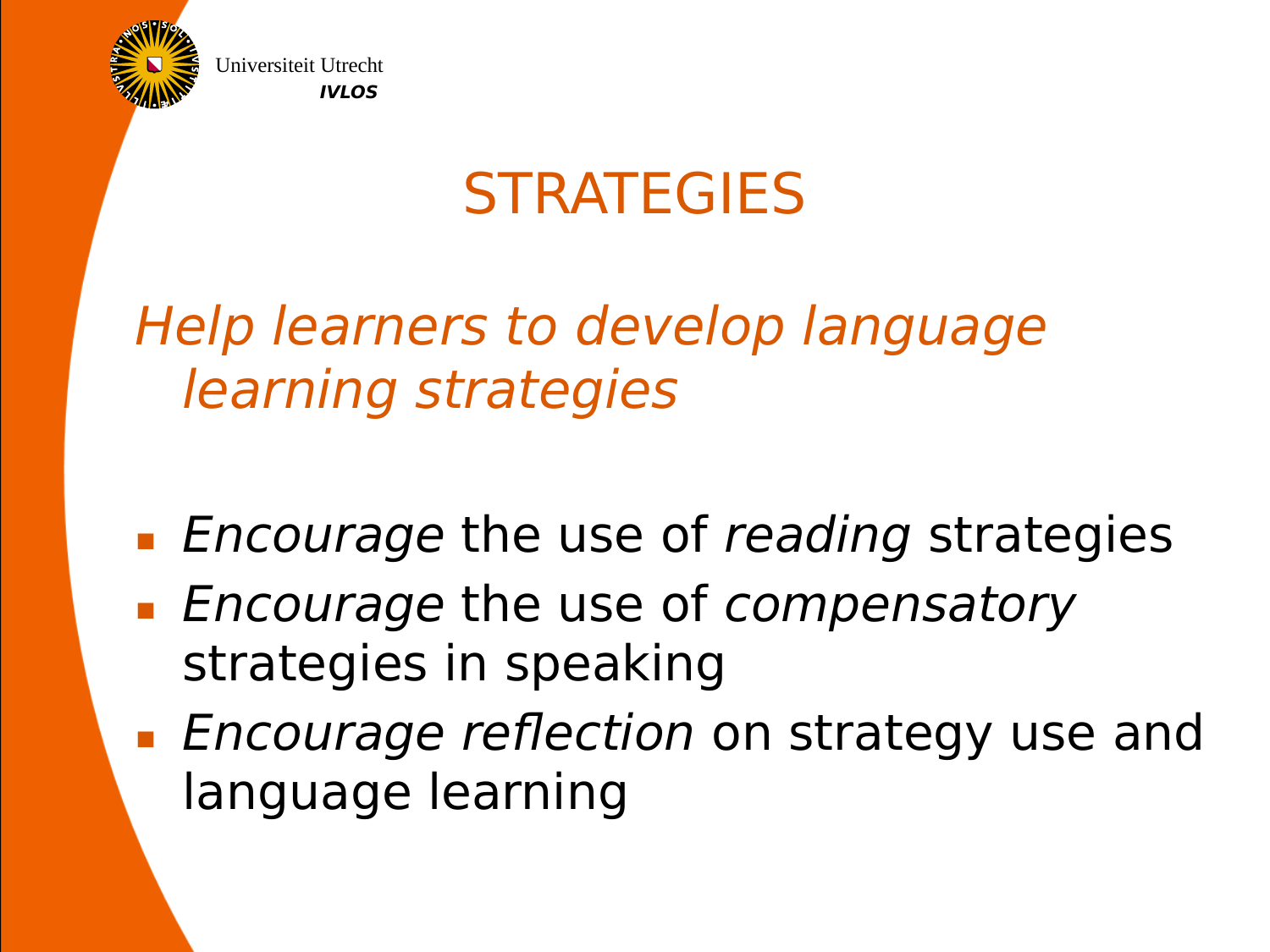

# STRATEGIES
Help learners to develop language learning strategies

Encourage the use of reading strategies
Encourage the use of compensatory strategies in speaking
Encourage reflection on strategy use and language learning